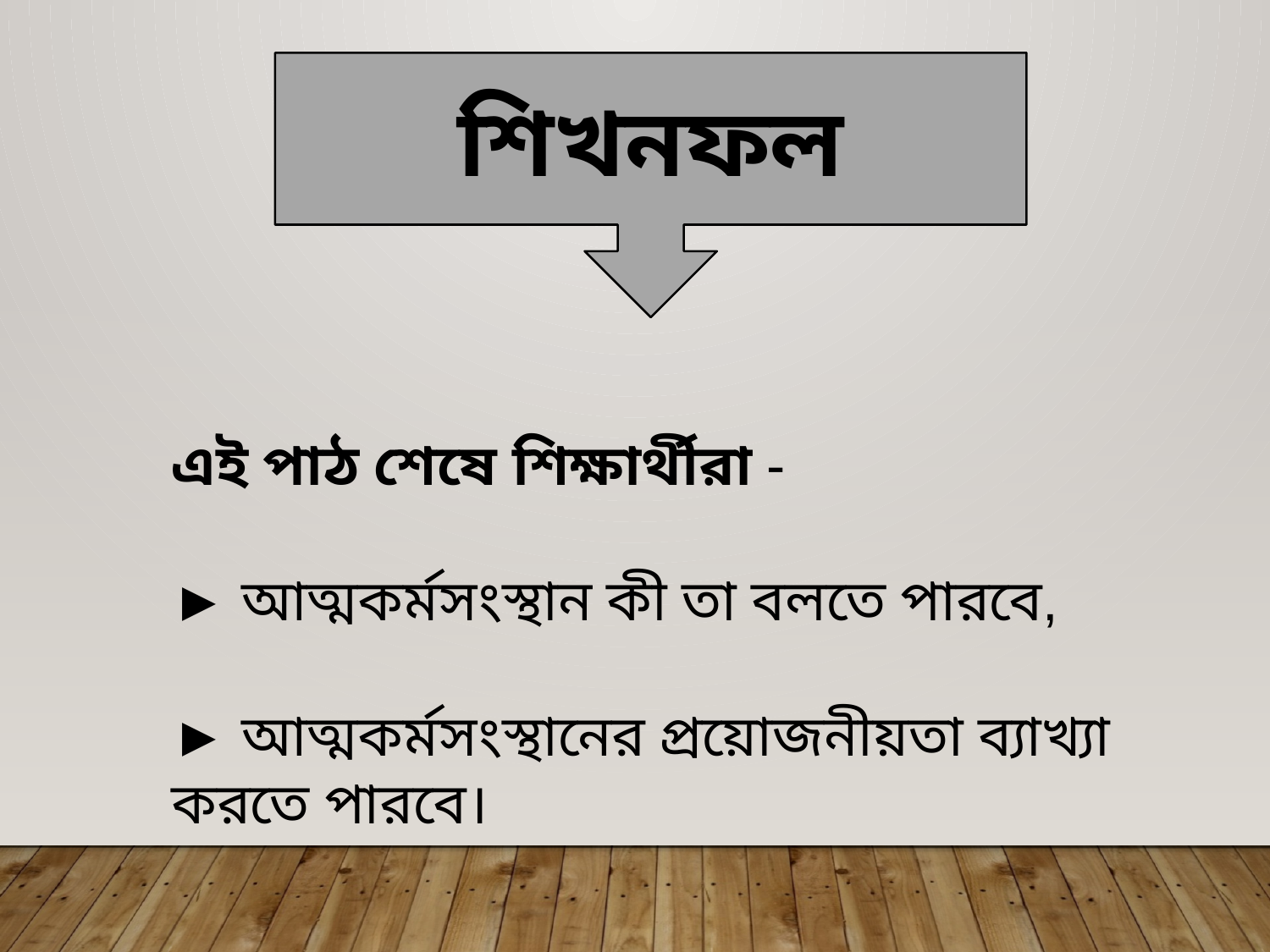

শিখনফল
এই পাঠ শেষে শিক্ষার্থীরা -

► আত্মকর্মসংস্থান কী তা বলতে পারবে,

► আত্মকর্মসংস্থানের প্রয়োজনীয়তা ব্যাখ্যা করতে পারবে।